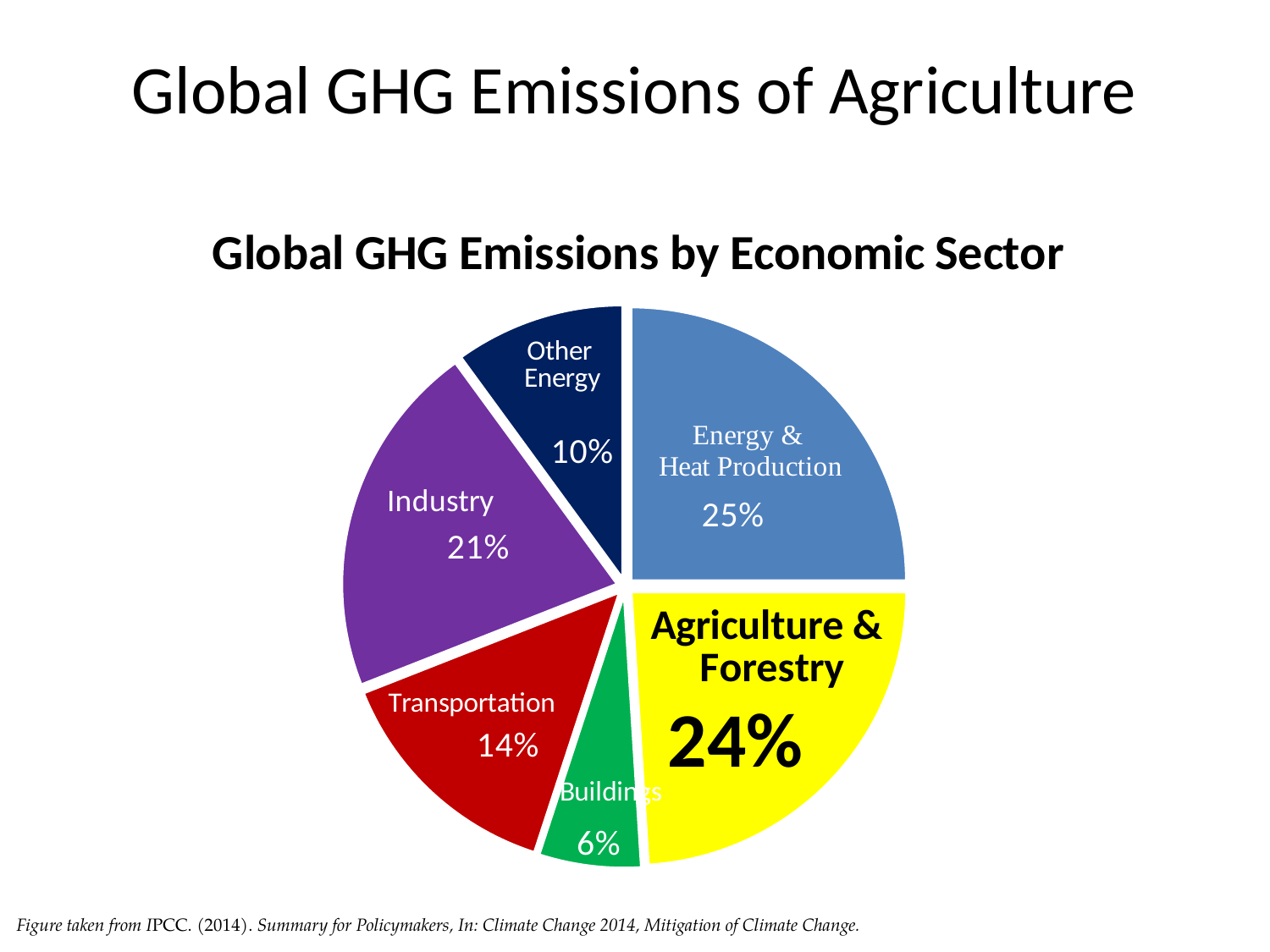

# Global GHG Emissions of Agriculture

### Chart: Global GHG Emissions by Economic Sector

| Category |  |
|---|---|
| Electricity & Heat Production | 25.0 |
| Agriculture, Forestry & Land Use  | 24.0 |
| Buildings | 6.0 |
| Transportation  | 14.0 |
| Industry | 21.0 |
| Other Energy  | 10.0 |
Figure taken from IPCC. (2014). Summary for Policymakers, In: Climate Change 2014, Mitigation of Climate Change.